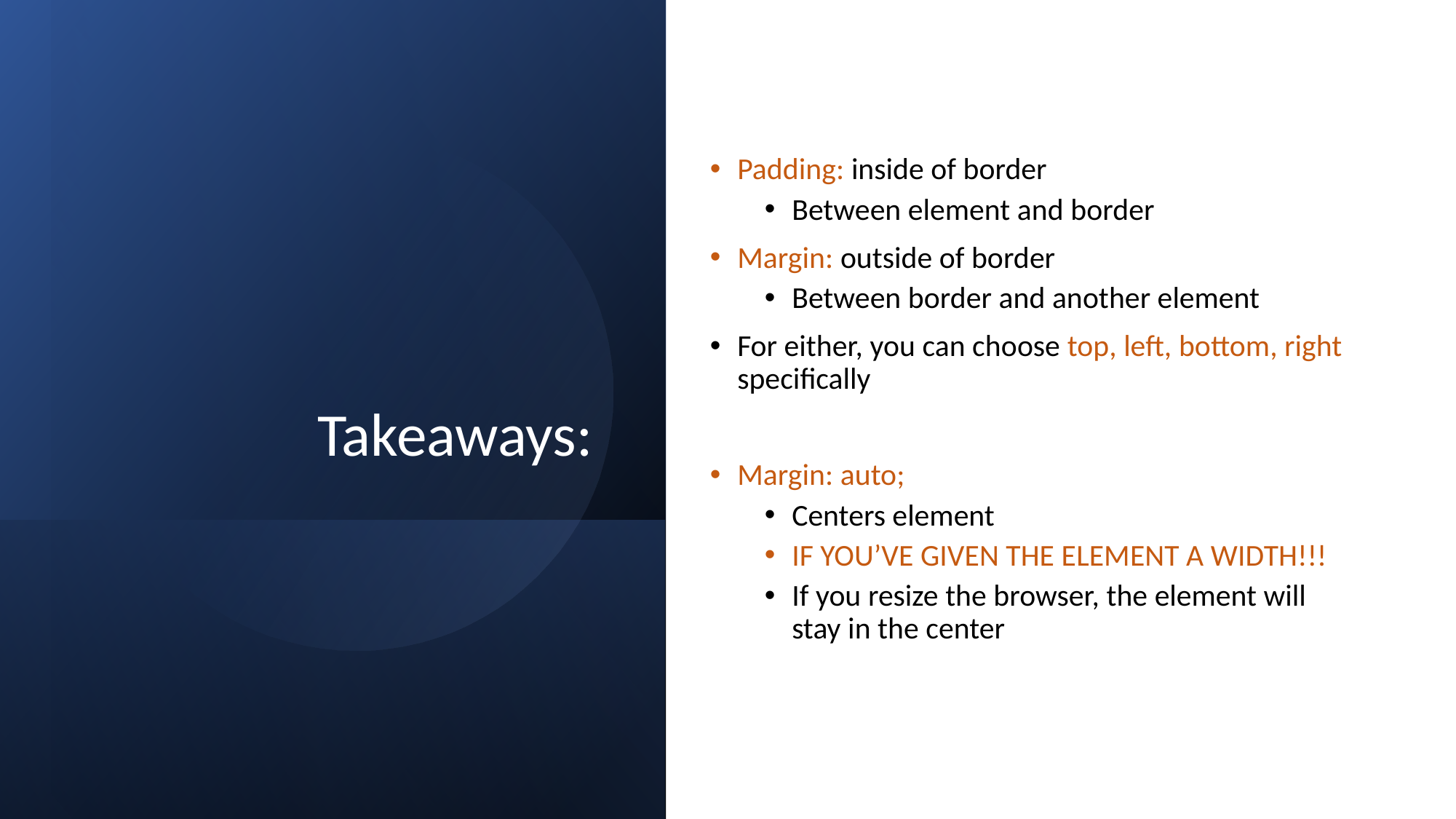

Padding: inside of border
Between element and border
Margin: outside of border
Between border and another element
For either, you can choose top, left, bottom, right specifically

Margin: auto;
Centers element
IF YOU’VE GIVEN THE ELEMENT A WIDTH!!!
If you resize the browser, the element will stay in the center
# Takeaways: